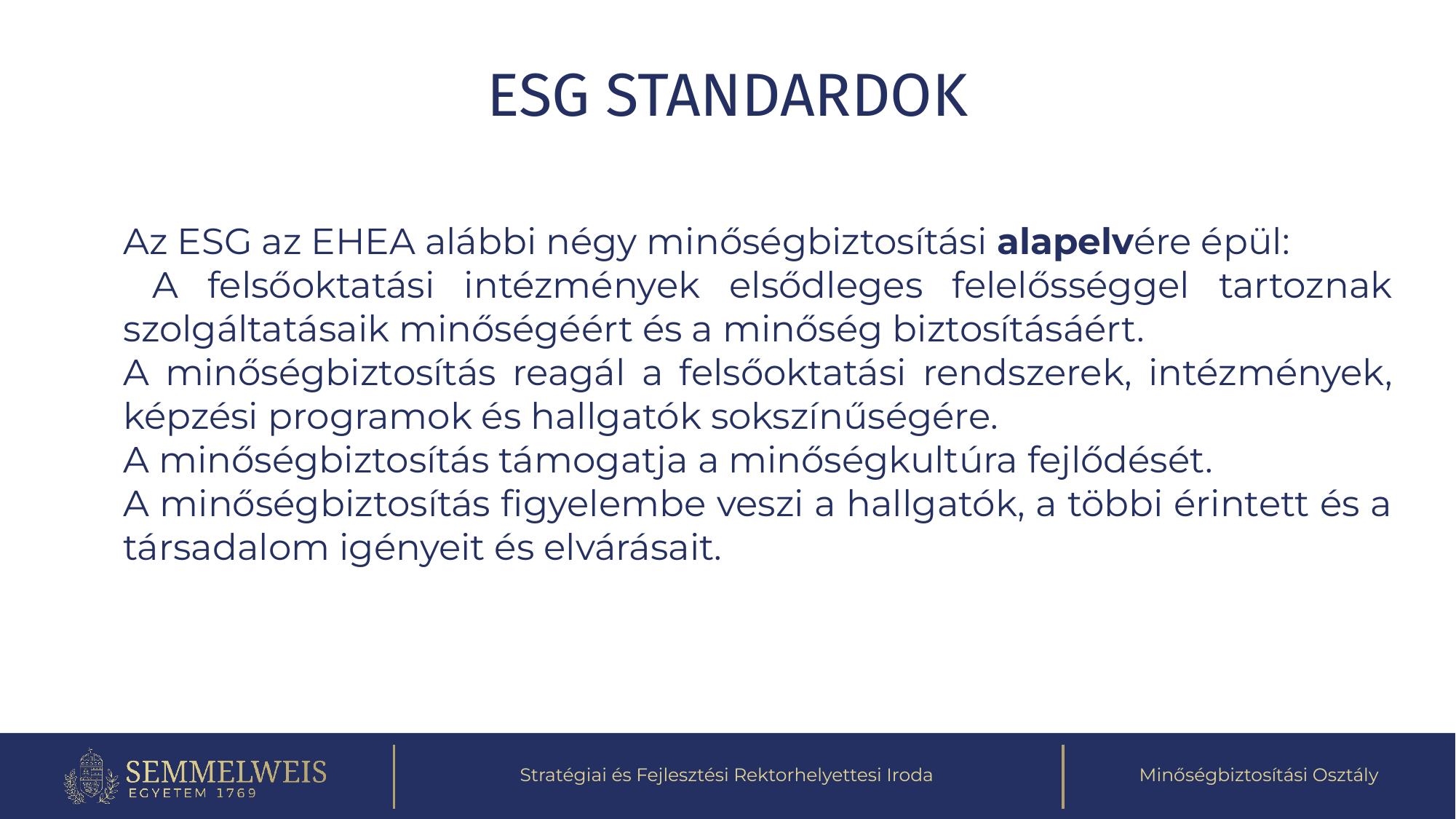

# ESG standardok
Az ESG az EHEA alábbi négy minőségbiztosítási alapelvére épül:
 A felsőoktatási intézmények elsődleges felelősséggel tartoznak szolgáltatásaik minőségéért és a minőség biztosításáért.
A minőségbiztosítás reagál a felsőoktatási rendszerek, intézmények, képzési programok és hallgatók sokszínűségére.
A minőségbiztosítás támogatja a minőségkultúra fejlődését.
A minőségbiztosítás figyelembe veszi a hallgatók, a többi érintett és a társadalom igényeit és elvárásait.
Stratégiai és Fejlesztési Rektorhelyettesi Iroda
Minőségbiztosítási Osztály